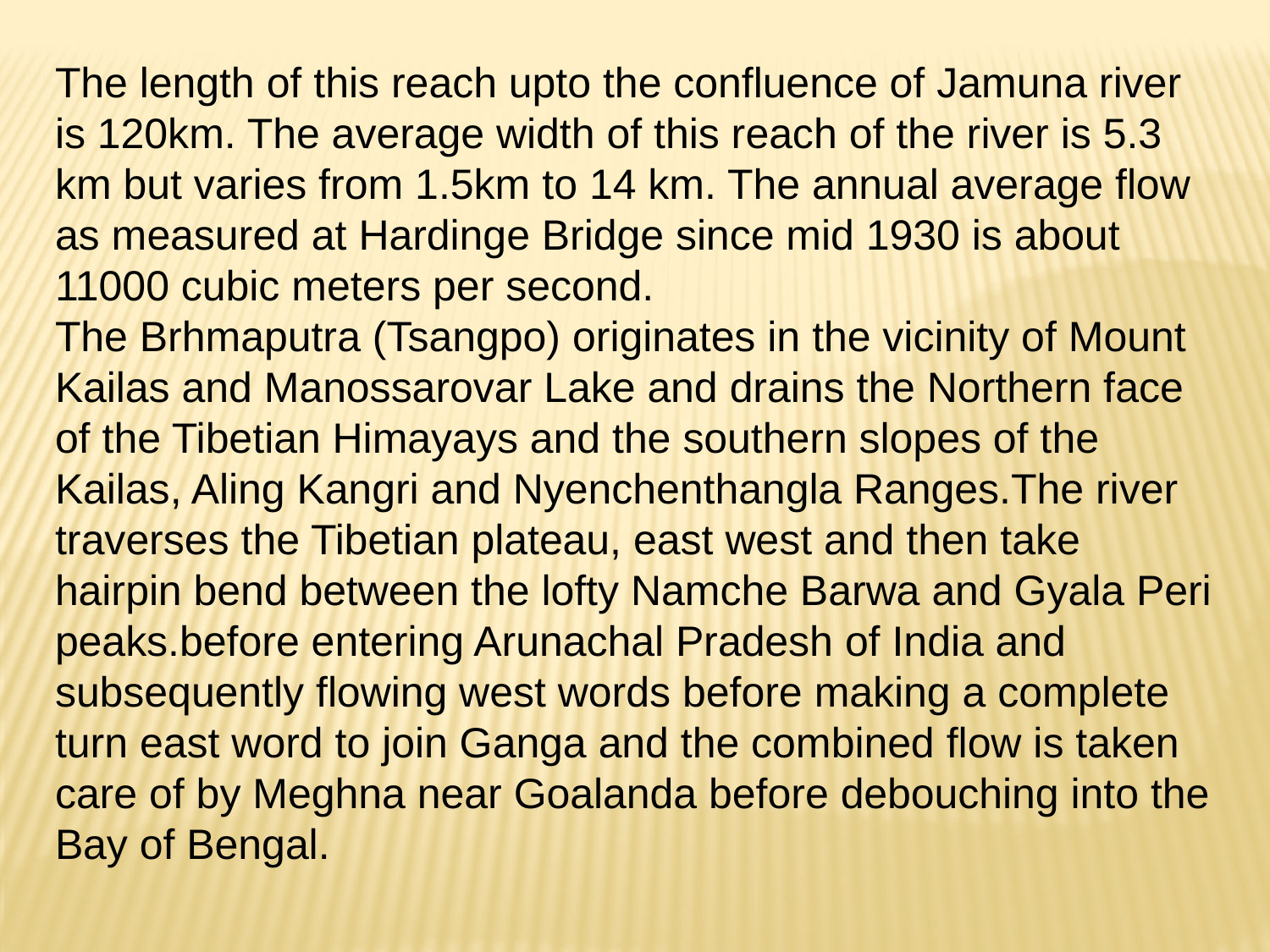

The length of this reach upto the confluence of Jamuna river is 120km. The average width of this reach of the river is 5.3 km but varies from 1.5km to 14 km. The annual average flow as measured at Hardinge Bridge since mid 1930 is about 11000 cubic meters per second.
The Brhmaputra (Tsangpo) originates in the vicinity of Mount Kailas and Manossarovar Lake and drains the Northern face of the Tibetian Himayays and the southern slopes of the Kailas, Aling Kangri and Nyenchenthangla Ranges.The river traverses the Tibetian plateau, east west and then take hairpin bend between the lofty Namche Barwa and Gyala Peri peaks.before entering Arunachal Pradesh of India and subsequently flowing west words before making a complete turn east word to join Ganga and the combined flow is taken care of by Meghna near Goalanda before debouching into the Bay of Bengal.